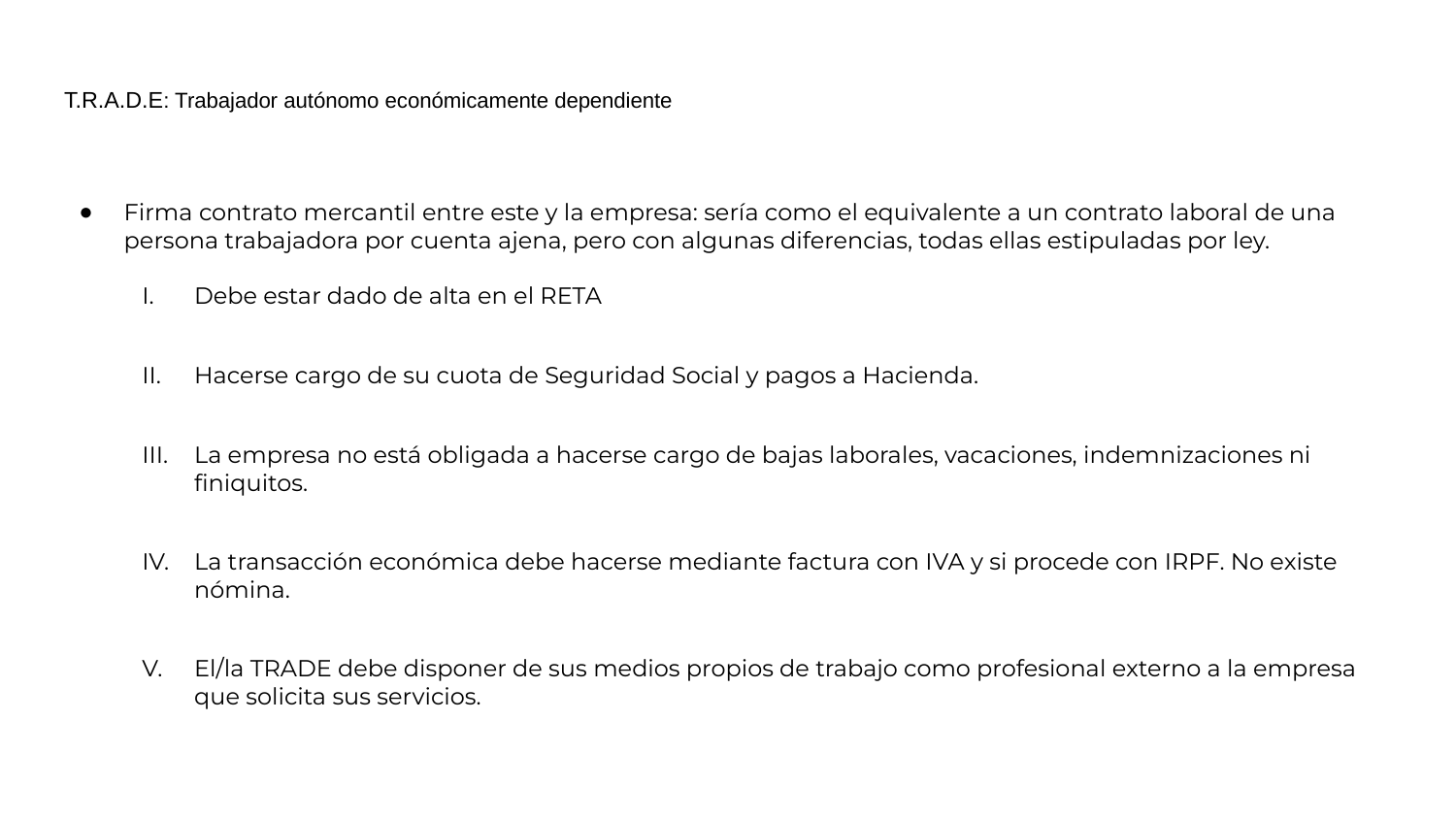

# T.R.A.D.E: Trabajador autónomo económicamente dependiente
Firma contrato mercantil entre este y la empresa: sería como el equivalente a un contrato laboral de una persona trabajadora por cuenta ajena, pero con algunas diferencias, todas ellas estipuladas por ley.

Debe estar dado de alta en el RETA

Hacerse cargo de su cuota de Seguridad Social y pagos a Hacienda.

La empresa no está obligada a hacerse cargo de bajas laborales, vacaciones, indemnizaciones ni finiquitos.

La transacción económica debe hacerse mediante factura con IVA y si procede con IRPF. No existe nómina.

El/la TRADE debe disponer de sus medios propios de trabajo como profesional externo a la empresa que solicita sus servicios.